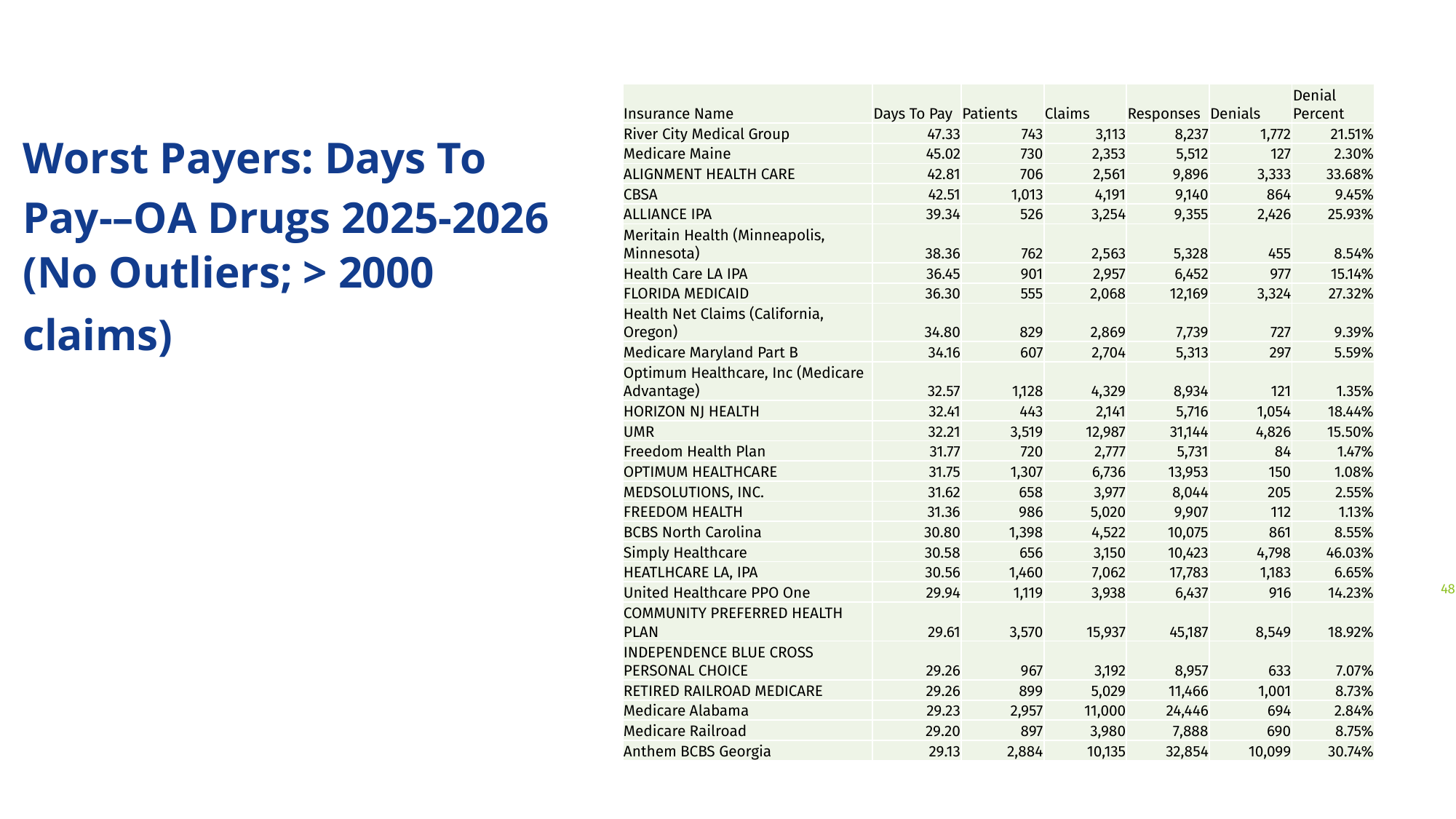

| Insurance Name | Days To Pay | Patients | Claims | Responses | Denials | Denial Percent |
| --- | --- | --- | --- | --- | --- | --- |
| River City Medical Group | 47.33 | 743 | 3,113 | 8,237 | 1,772 | 21.51% |
| Medicare Maine | 45.02 | 730 | 2,353 | 5,512 | 127 | 2.30% |
| ALIGNMENT HEALTH CARE | 42.81 | 706 | 2,561 | 9,896 | 3,333 | 33.68% |
| CBSA | 42.51 | 1,013 | 4,191 | 9,140 | 864 | 9.45% |
| ALLIANCE IPA | 39.34 | 526 | 3,254 | 9,355 | 2,426 | 25.93% |
| Meritain Health (Minneapolis, Minnesota) | 38.36 | 762 | 2,563 | 5,328 | 455 | 8.54% |
| Health Care LA IPA | 36.45 | 901 | 2,957 | 6,452 | 977 | 15.14% |
| FLORIDA MEDICAID | 36.30 | 555 | 2,068 | 12,169 | 3,324 | 27.32% |
| Health Net Claims (California, Oregon) | 34.80 | 829 | 2,869 | 7,739 | 727 | 9.39% |
| Medicare Maryland Part B | 34.16 | 607 | 2,704 | 5,313 | 297 | 5.59% |
| Optimum Healthcare, Inc (Medicare Advantage) | 32.57 | 1,128 | 4,329 | 8,934 | 121 | 1.35% |
| HORIZON NJ HEALTH | 32.41 | 443 | 2,141 | 5,716 | 1,054 | 18.44% |
| UMR | 32.21 | 3,519 | 12,987 | 31,144 | 4,826 | 15.50% |
| Freedom Health Plan | 31.77 | 720 | 2,777 | 5,731 | 84 | 1.47% |
| OPTIMUM HEALTHCARE | 31.75 | 1,307 | 6,736 | 13,953 | 150 | 1.08% |
| MEDSOLUTIONS, INC. | 31.62 | 658 | 3,977 | 8,044 | 205 | 2.55% |
| FREEDOM HEALTH | 31.36 | 986 | 5,020 | 9,907 | 112 | 1.13% |
| BCBS North Carolina | 30.80 | 1,398 | 4,522 | 10,075 | 861 | 8.55% |
| Simply Healthcare | 30.58 | 656 | 3,150 | 10,423 | 4,798 | 46.03% |
| HEATLHCARE LA, IPA | 30.56 | 1,460 | 7,062 | 17,783 | 1,183 | 6.65% |
| United Healthcare PPO One | 29.94 | 1,119 | 3,938 | 6,437 | 916 | 14.23% |
| COMMUNITY PREFERRED HEALTH PLAN | 29.61 | 3,570 | 15,937 | 45,187 | 8,549 | 18.92% |
| INDEPENDENCE BLUE CROSS PERSONAL CHOICE | 29.26 | 967 | 3,192 | 8,957 | 633 | 7.07% |
| RETIRED RAILROAD MEDICARE | 29.26 | 899 | 5,029 | 11,466 | 1,001 | 8.73% |
| Medicare Alabama | 29.23 | 2,957 | 11,000 | 24,446 | 694 | 2.84% |
| Medicare Railroad | 29.20 | 897 | 3,980 | 7,888 | 690 | 8.75% |
| Anthem BCBS Georgia | 29.13 | 2,884 | 10,135 | 32,854 | 10,099 | 30.74% |
Worst Payers: Days To Pay-–OA Drugs 2025-2026
(No Outliers; > 2000
claims)
48